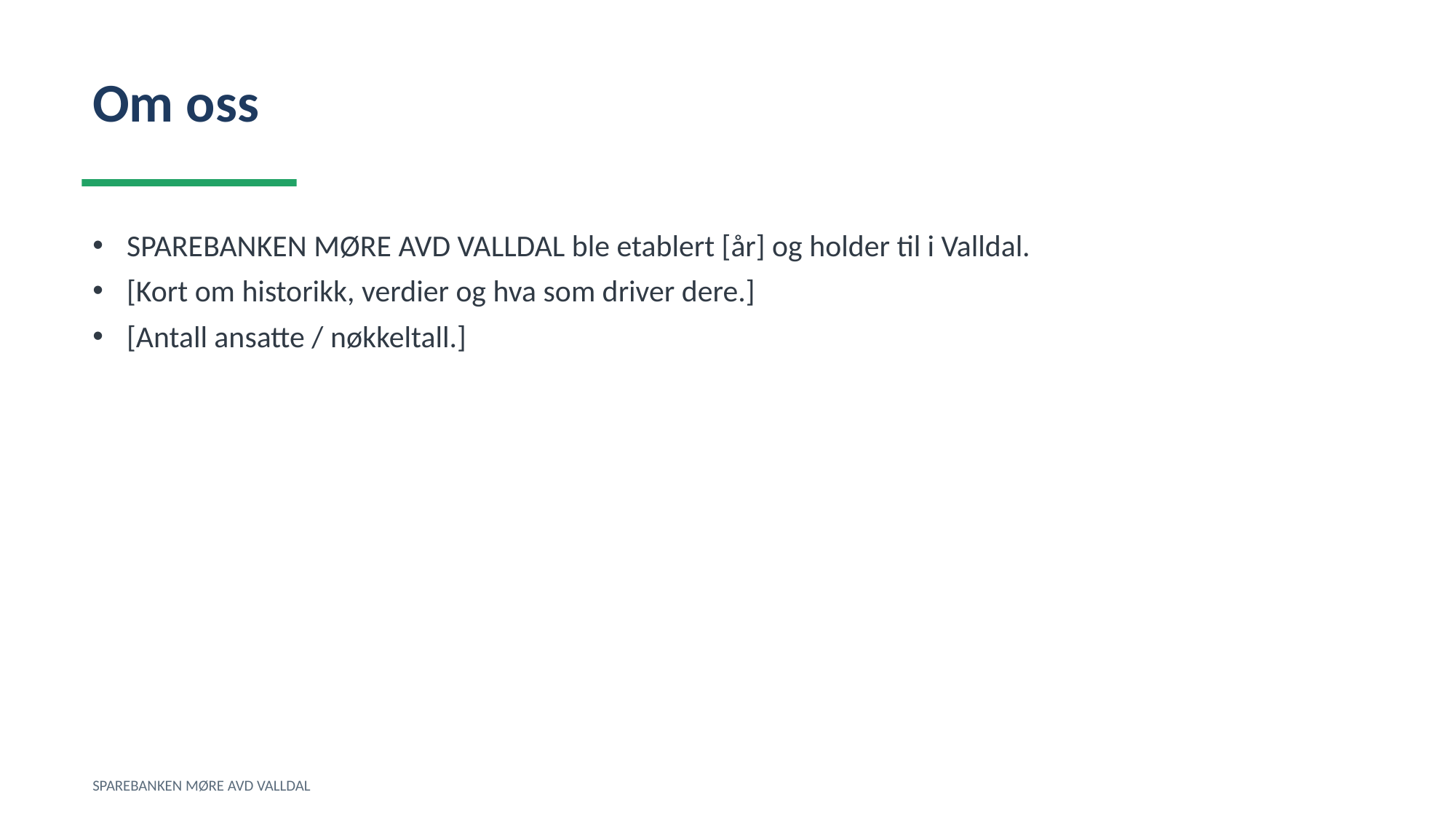

Om oss

SPAREBANKEN MØRE AVD VALLDAL ble etablert [år] og holder til i Valldal.
[Kort om historikk, verdier og hva som driver dere.]
[Antall ansatte / nøkkeltall.]
SPAREBANKEN MØRE AVD VALLDAL